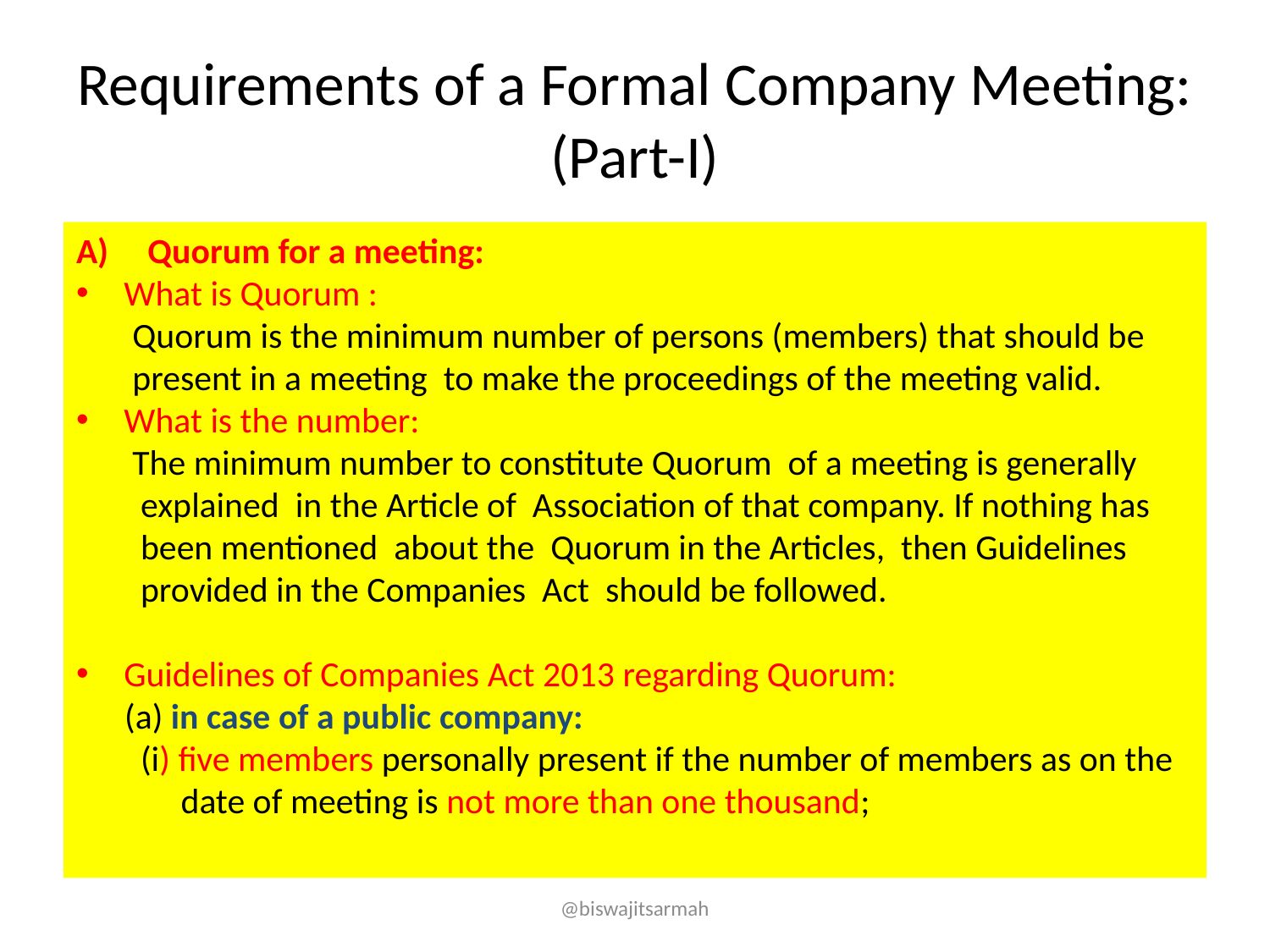

# Requirements of a Formal Company Meeting: (Part-I)
Quorum for a meeting:
What is Quorum :
       Quorum is the minimum number of persons (members) that should be
       present in a meeting  to make the proceedings of the meeting valid.
What is the number:
       The minimum number to constitute Quorum  of a meeting is generally
        explained  in the Article of  Association of that company. If nothing has
        been mentioned  about the  Quorum in the Articles,  then Guidelines
        provided in the Companies  Act  should be followed.

Guidelines of Companies Act 2013 regarding Quorum:
      (a) in case of a public company:
        (i) five members personally present if the number of members as on the
             date of meeting is not more than one thousand;
@biswajitsarmah